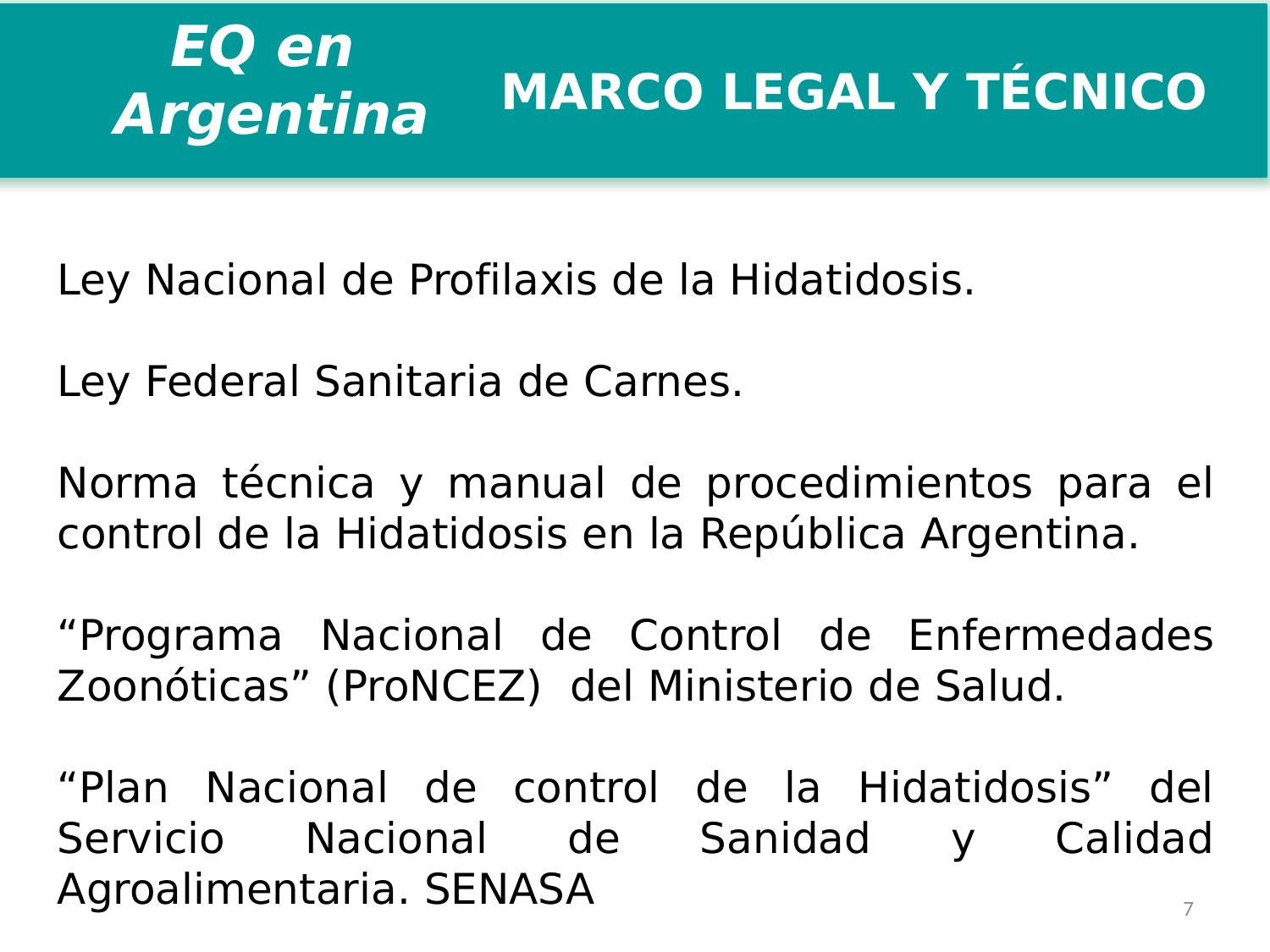

EQ en
Argentina

MARCO LEGAL Y TÉCNICO
Ley Nacional de Profilaxis de la Hidatidosis.

Ley Federal Sanitaria de Carnes.

Norma técnica y manual de procedimientos para el control de la Hidatidosis en la República Argentina.

“Programa Nacional de Control de Enfermedades Zoonóticas” (ProNCEZ)  del Ministerio de Salud.

“Plan Nacional de control de la Hidatidosis” del Servicio Nacional de Sanidad y Calidad Agroalimentaria. SENASA
7